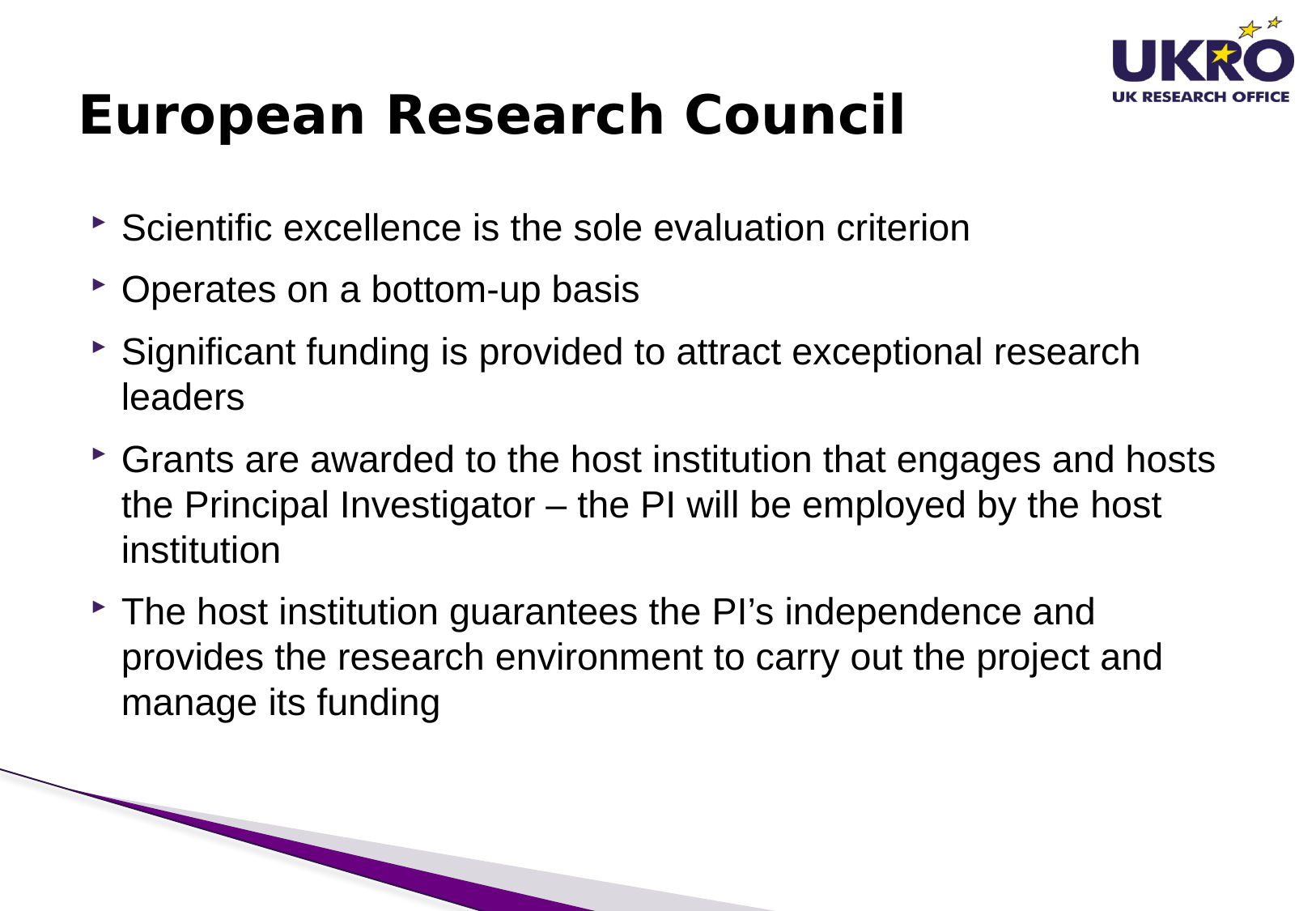

# European Research Council
Scientific excellence is the sole evaluation criterion
Operates on a bottom-up basis
Significant funding is provided to attract exceptional research leaders
Grants are awarded to the host institution that engages and hosts the Principal Investigator – the PI will be employed by the host institution
The host institution guarantees the PI’s independence and provides the research environment to carry out the project and manage its funding